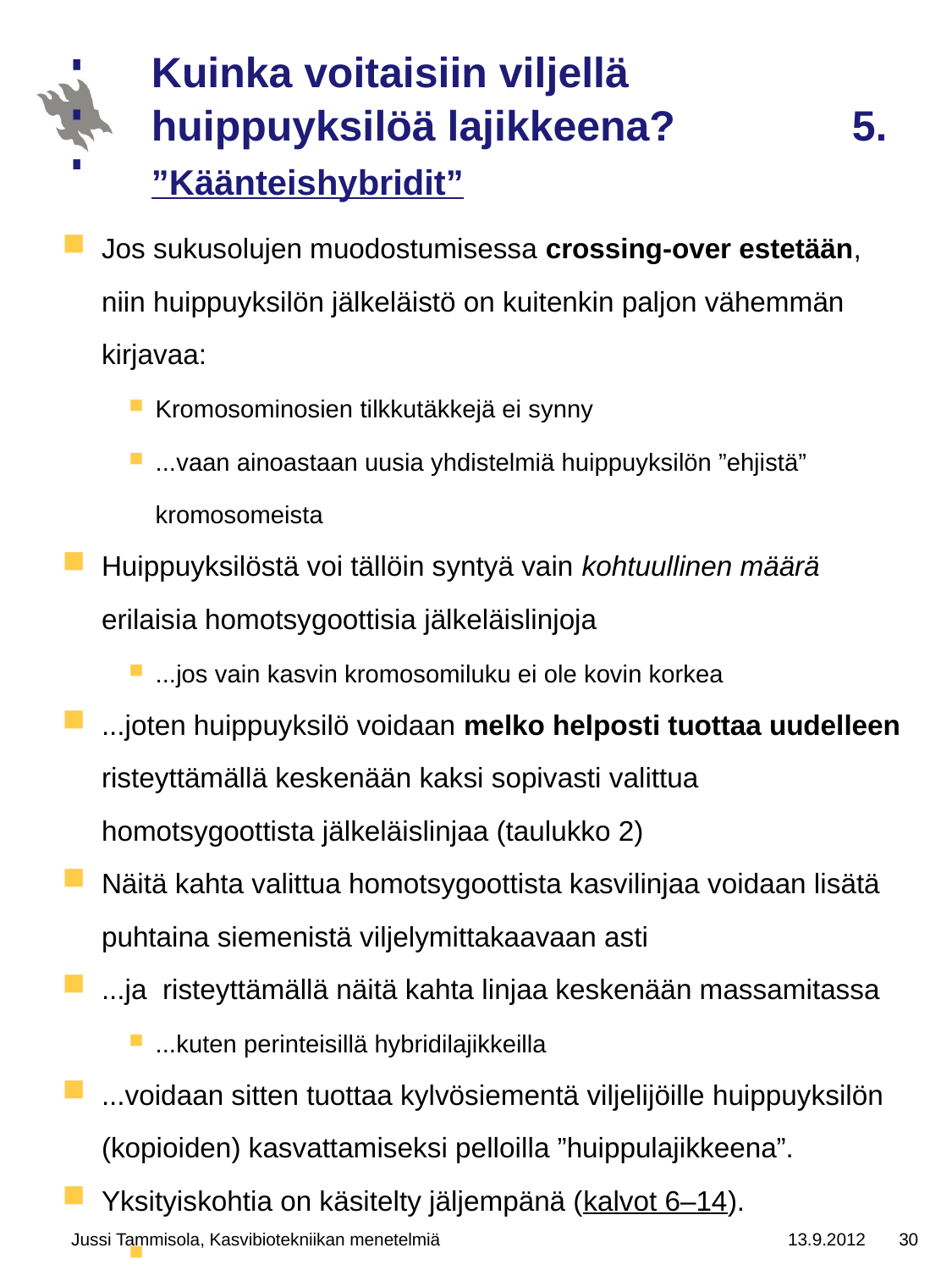

# Kuinka voitaisiin viljellä huippuyksilöä lajikkeena?               5. ”Käänteishybridit”
Jos sukusolujen muodostumisessa crossing-over estetään, niin huippuyksilön jälkeläistö on kuitenkin paljon vähemmän kirjavaa:
Kromosominosien tilkkutäkkejä ei synny
...vaan ainoastaan uusia yhdistelmiä huippuyksilön ”ehjistä” kromosomeista
Huippuyksilöstä voi tällöin syntyä vain kohtuullinen määrä erilaisia homotsygoottisia jälkeläislinjoja
...jos vain kasvin kromosomiluku ei ole kovin korkea
...joten huippuyksilö voidaan melko helposti tuottaa uudelleen risteyttämällä keskenään kaksi sopivasti valittua homotsygoottista jälkeläislinjaa (taulukko 2)
Näitä kahta valittua homotsygoottista kasvilinjaa voidaan lisätä puhtaina siemenistä viljelymittakaavaan asti
...ja  risteyttämällä näitä kahta linjaa keskenään massamitassa
...kuten perinteisillä hybridilajikkeilla
...voidaan sitten tuottaa kylvösiementä viljelijöille huippuyksilön (kopioiden) kasvattamiseksi pelloilla ”huippulajikkeena”.
Yksityiskohtia on käsitelty jäljempänä (kalvot 6–14).

Jussi Tammisola, Kasvibiotekniikan menetelmiä
13.9.2012
30